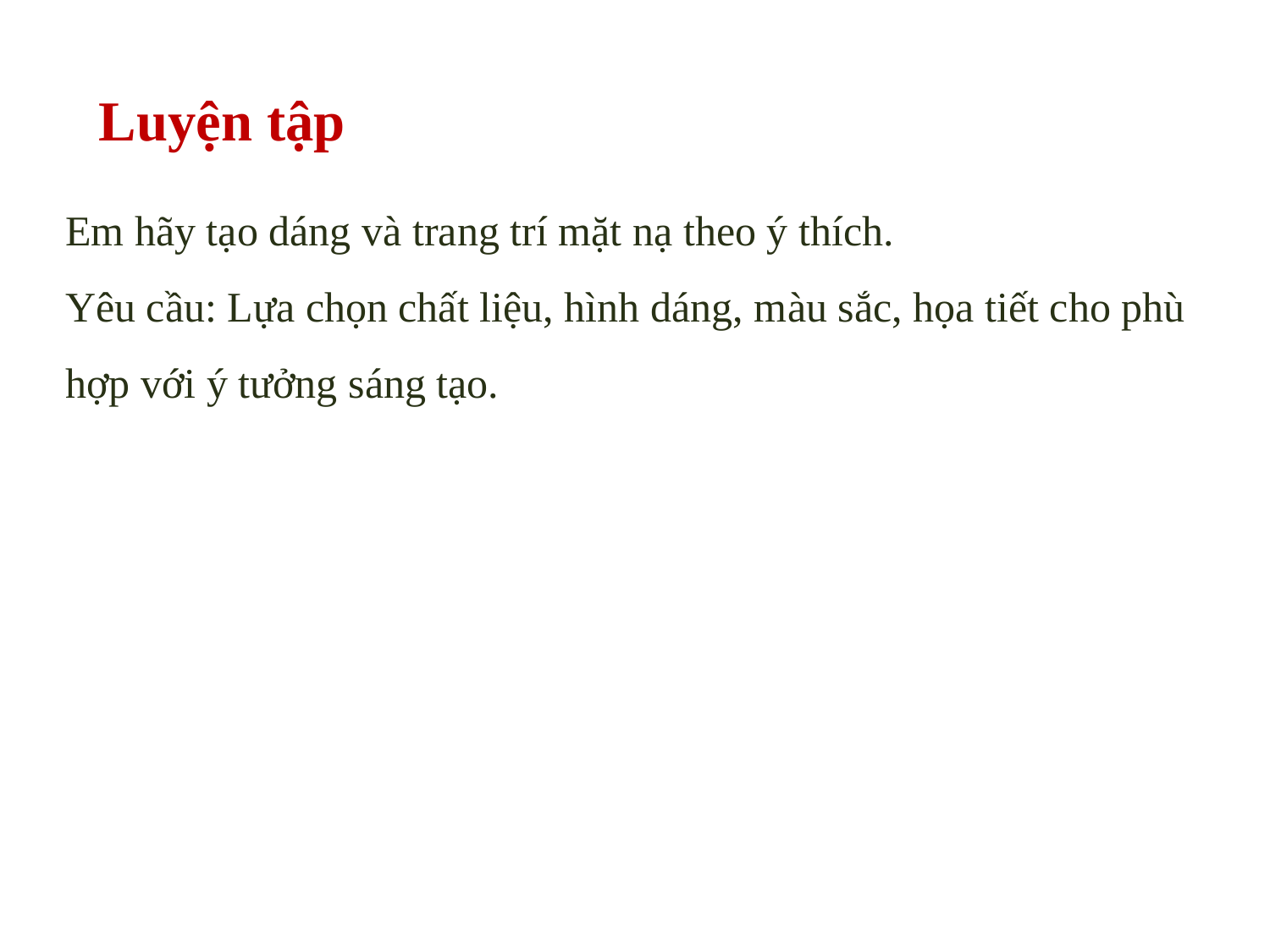

Luyện tập
Em hãy tạo dáng và trang trí mặt nạ theo ý thích.
Yêu cầu: Lựa chọn chất liệu, hình dáng, màu sắc, họa tiết cho phù hợp với ý tưởng sáng tạo.